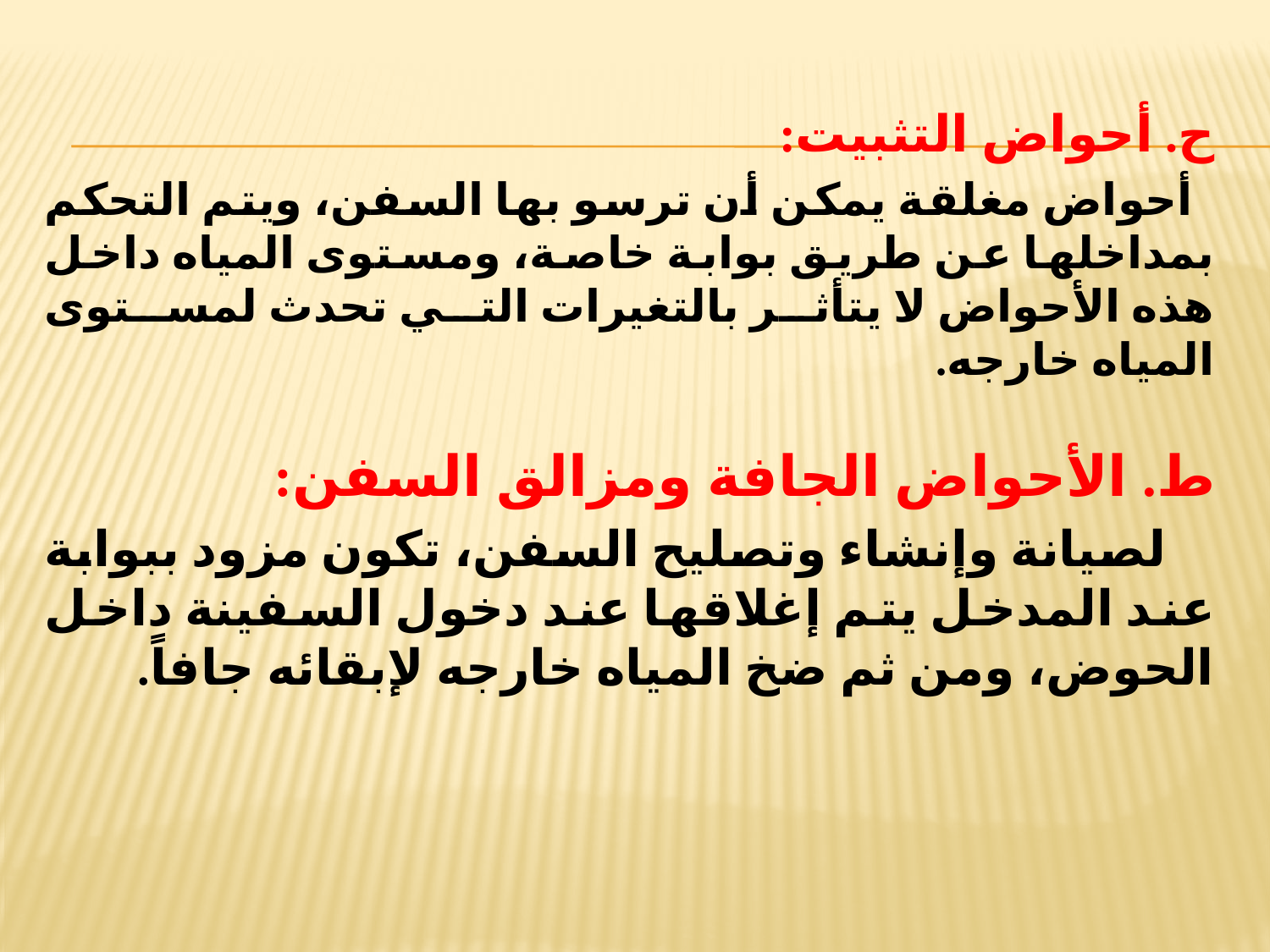

ح. أحواض التثبيت:
  أحواض مغلقة يمكن أن ترسو بها السفن، ويتم التحكم بمداخلها عن طريق بوابة خاصة، ومستوى المياه داخل هذه الأحواض لا يتأثر بالتغيرات التي تحدث لمستوى المياه خارجه.

ط. الأحواض الجافة ومزالق السفن:
    لصيانة وإنشاء وتصليح السفن، تكون مزود ببوابة عند المدخل يتم إغلاقها عند دخول السفينة داخل الحوض، ومن ثم ضخ المياه خارجه لإبقائه جافاً.